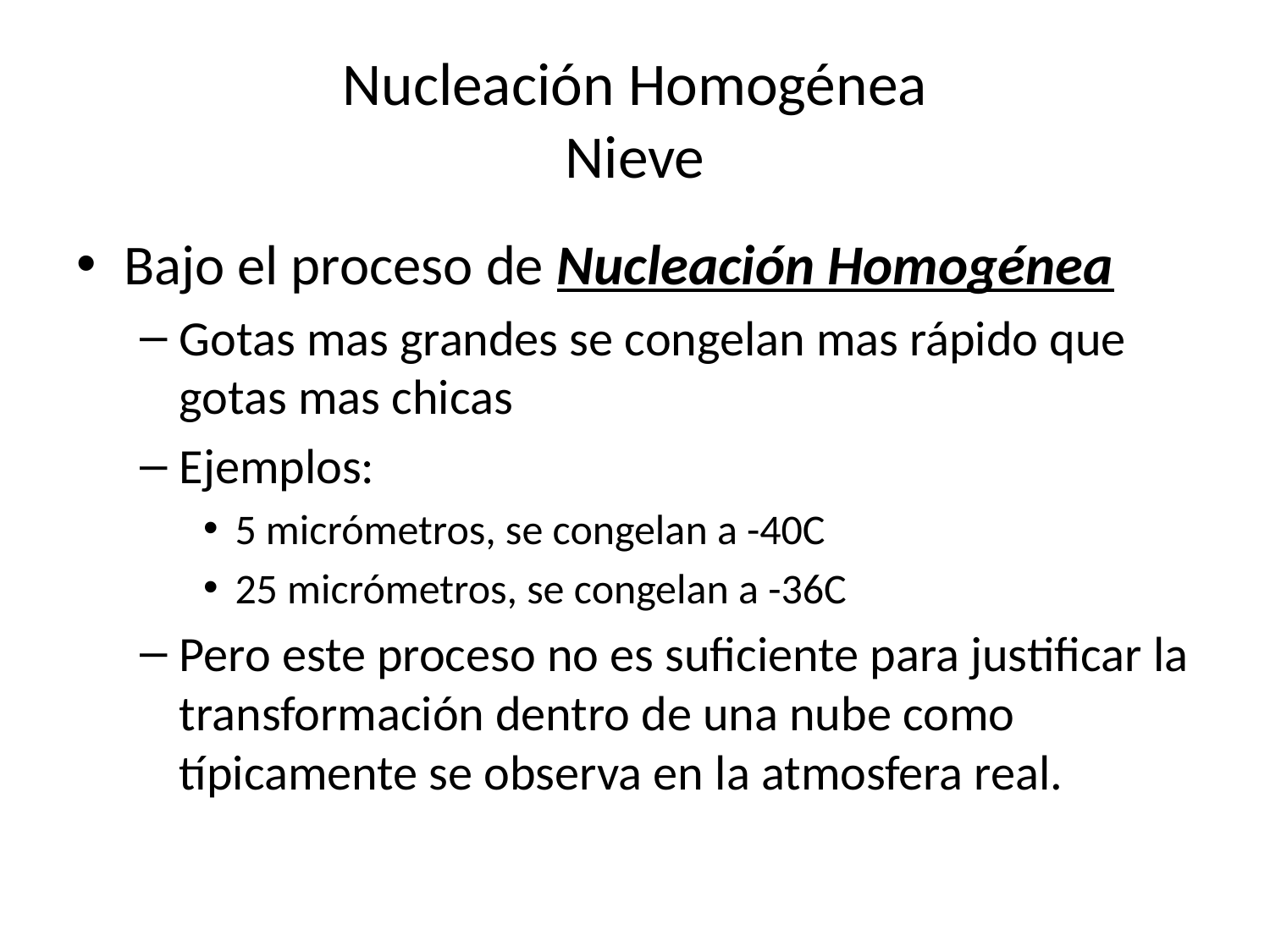

# Nucleación Homogénea Nieve
Bajo el proceso de Nucleación Homogénea
Gotas mas grandes se congelan mas rápido que gotas mas chicas
Ejemplos:
5 micrómetros, se congelan a -40C
25 micrómetros, se congelan a -36C
Pero este proceso no es suficiente para justificar la transformación dentro de una nube como típicamente se observa en la atmosfera real.